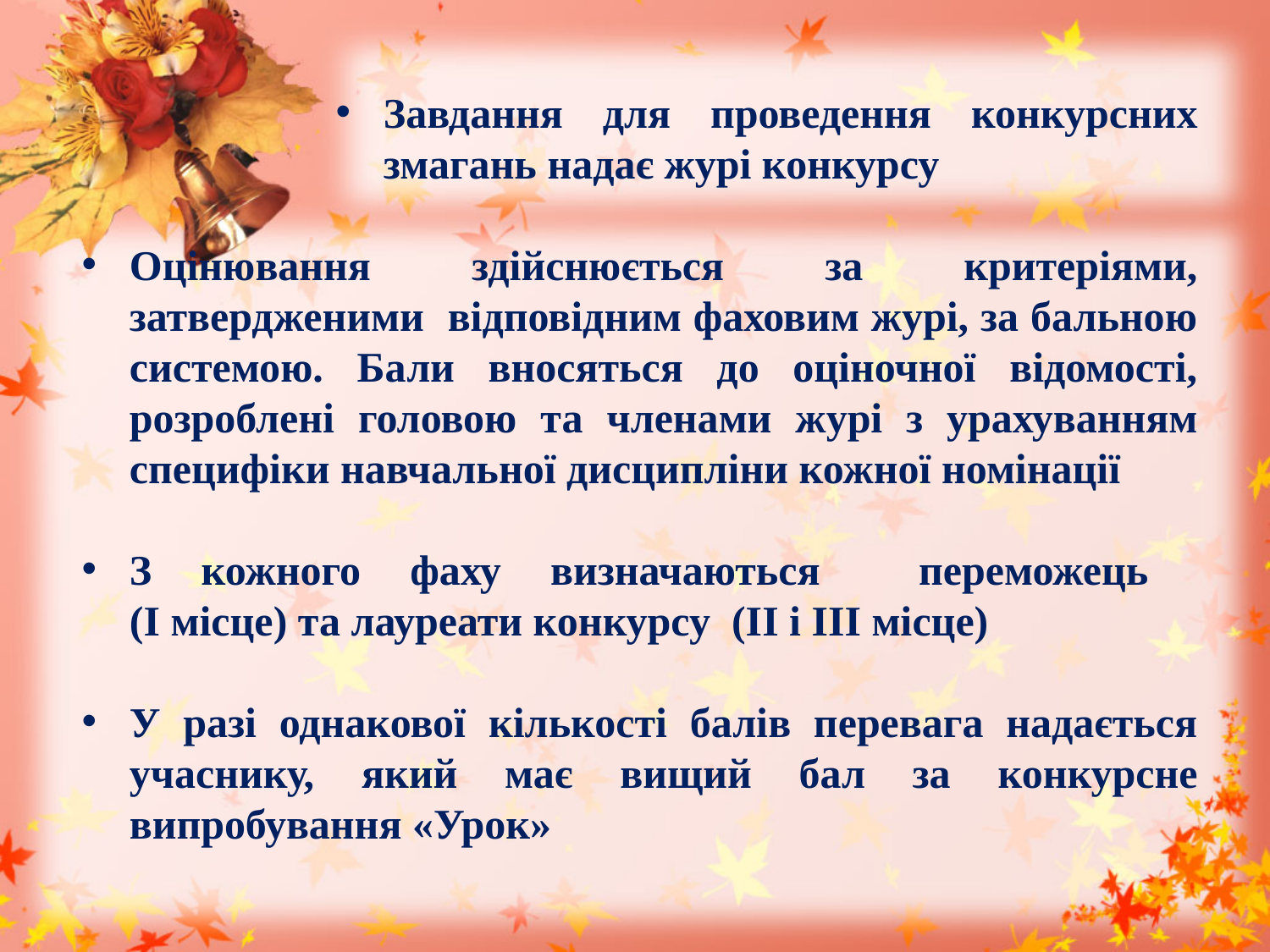

Завдання для проведення конкурсних змагань надає журі конкурсу

Оцінювання здійснюється за критеріями, затвердженими  відповідним фаховим журі, за бальною системою. Бали вносяться до оціночної відомості, розроблені головою та членами журі з урахуванням специфіки навчальної дисципліни кожної номінації

З кожного фаху визначаються  переможець
(І місце) та лауреати конкурсу  (ІІ і ІІІ місце)

У разі однакової кількості балів перевага надається учаснику, який має вищий бал за конкурсне випробування «Урок»